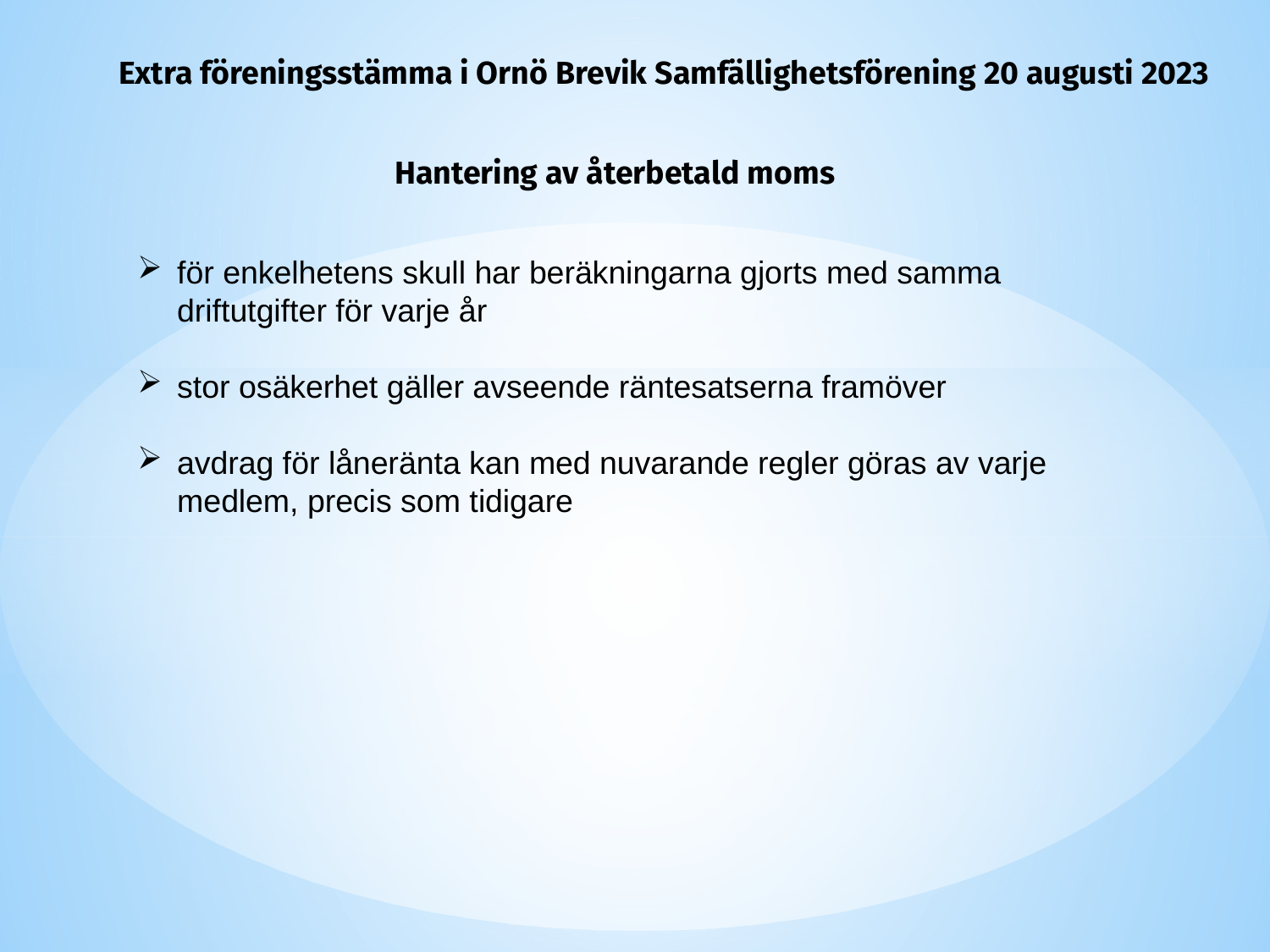

Extra föreningsstämma i Ornö Brevik Samfällighetsförening 20 augusti 2023
Hantering av återbetald moms

för enkelhetens skull har beräkningarna gjorts med samma driftutgifter för varje år

stor osäkerhet gäller avseende räntesatserna framöver

avdrag för låneränta kan med nuvarande regler göras av varje medlem, precis som tidigare